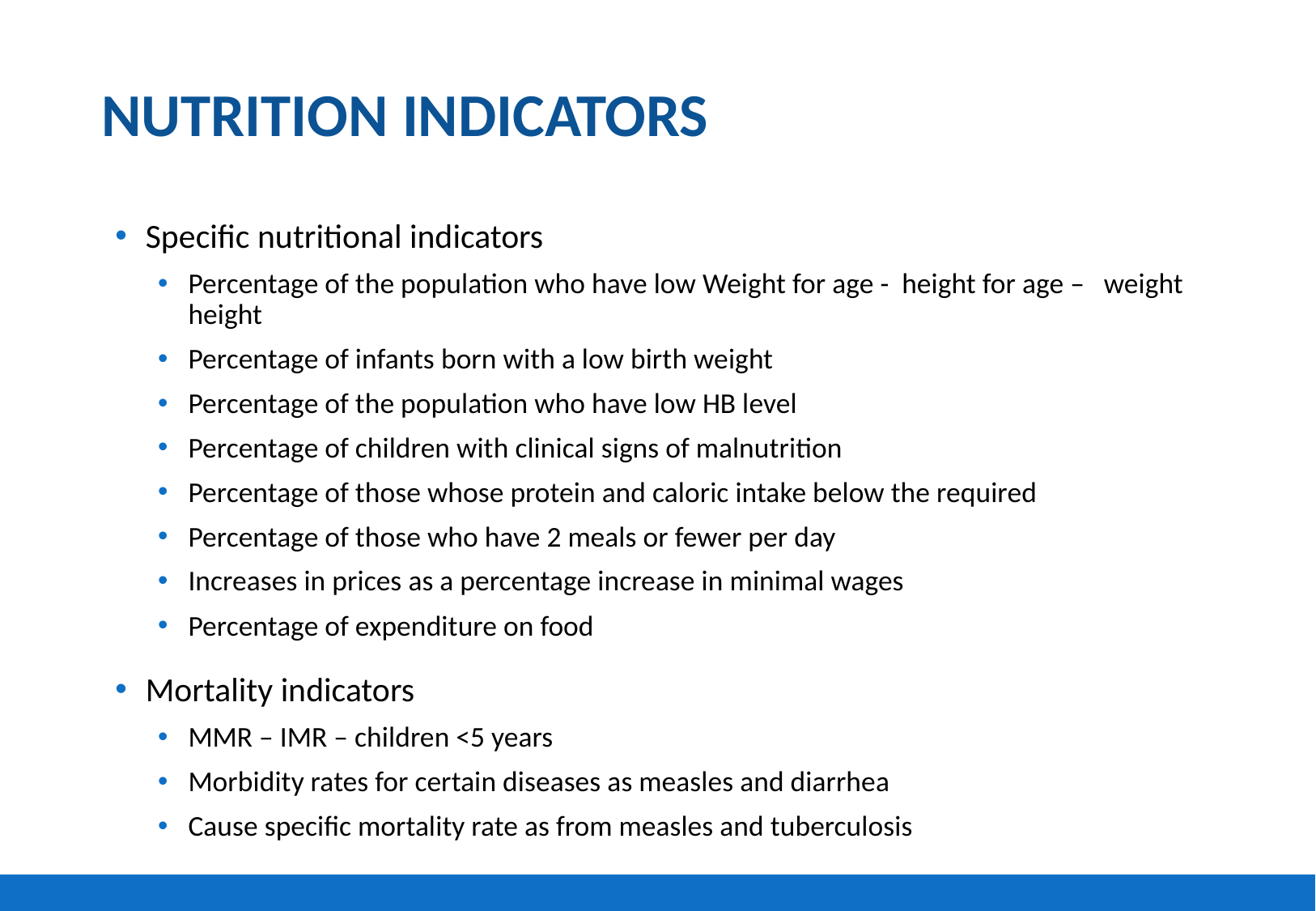

# NUTRITION INDICATORS
Specific nutritional indicators
Percentage of the population who have low Weight for age -  height for age –   weight  height
Percentage of infants born with a low birth weight
Percentage of the population who have low HB level
Percentage of children with clinical signs of malnutrition
Percentage of those whose protein and caloric intake below the required
Percentage of those who have 2 meals or fewer per day
Increases in prices as a percentage increase in minimal wages
Percentage of expenditure on food
Mortality indicators
MMR – IMR – children <5 years
Morbidity rates for certain diseases as measles and diarrhea
Cause specific mortality rate as from measles and tuberculosis